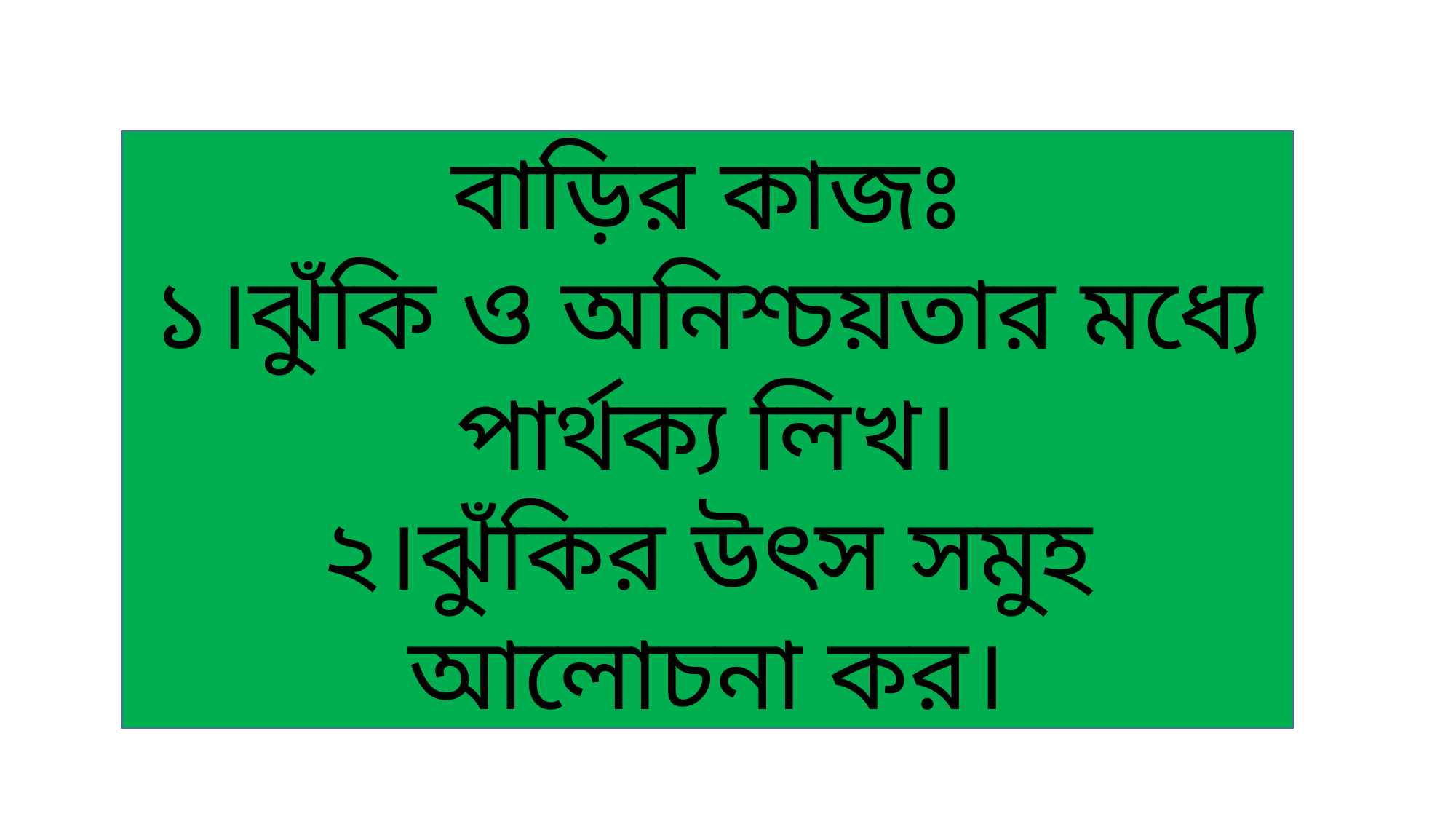

বাড়ির কাজঃ
১।ঝুঁকি ও অনিশ্চয়তার মধ্যে পার্থক্য লিখ।
২।ঝুঁকির উৎস সমুহ আলোচনা কর।